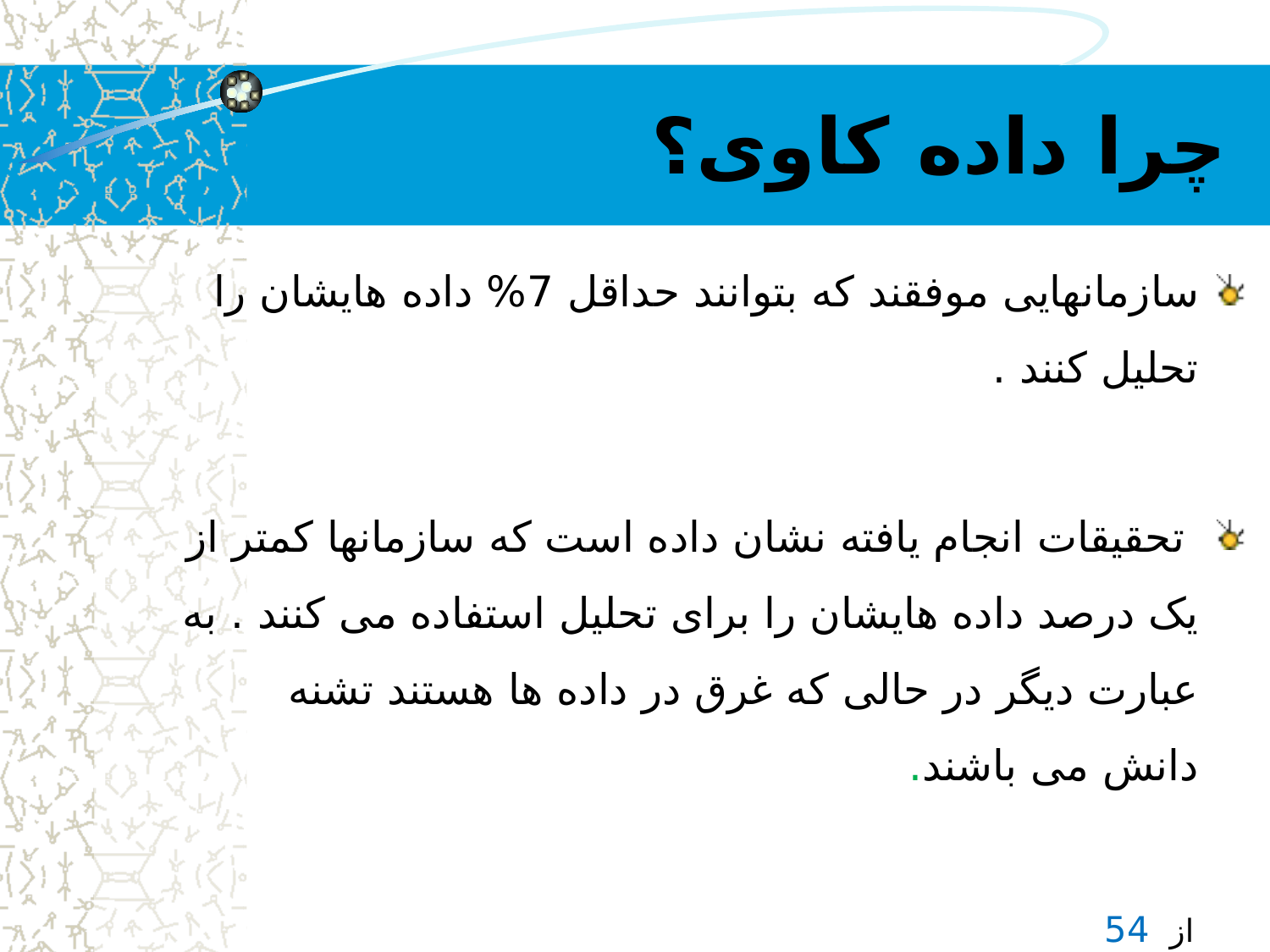

# چرا داده کاوی؟
سازمان­هایی موفقند که بتوانند حداقل 7% داده هایشان را تحلیل کنند .

 تحقیقات انجام یافته نشان داده است که سازمانها کمتر از یک درصد داده هایشان را برای تحلیل استفاده می کنند . به عبارت دیگر در حالی که غرق در داده ها هستند تشنه دانش می باشند.

بنابراین به دانش کشف از داده ها نیاز است.